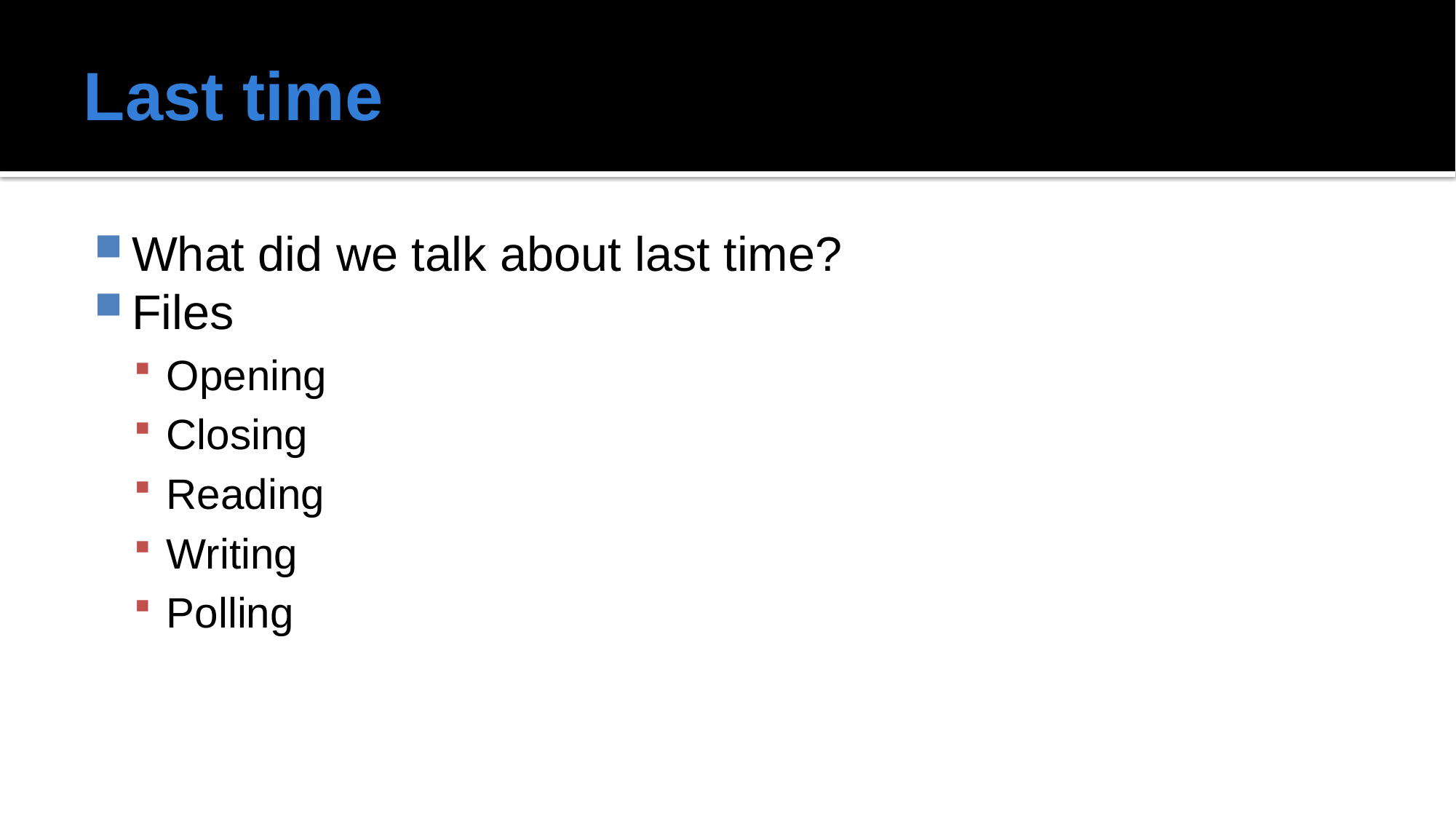

# Last time
What did we talk about last time?
Files
Opening
Closing
Reading
Writing
Polling